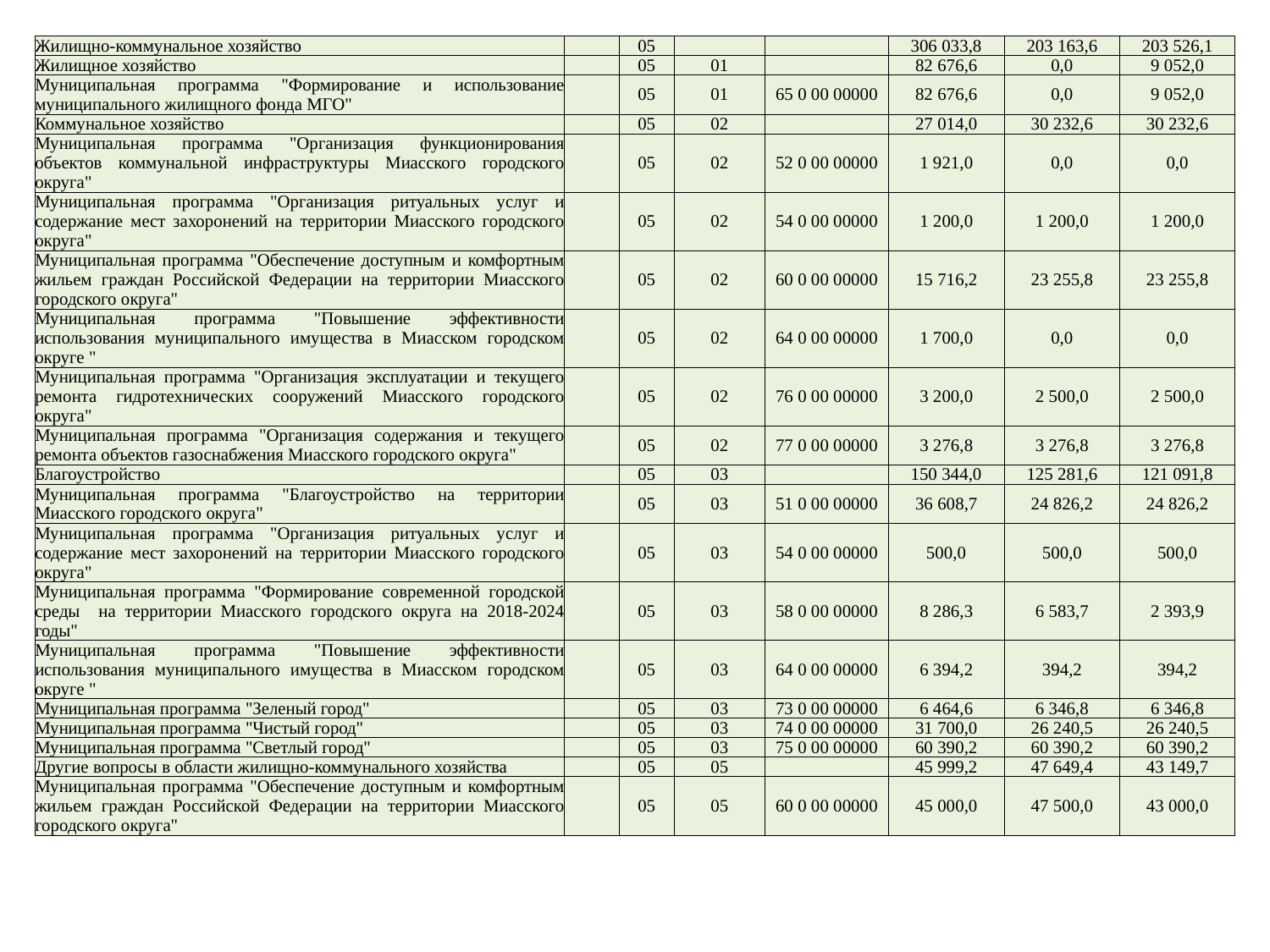

| Жилищно-коммунальное хозяйство |  | 05 |  |  | 306 033,8 | 203 163,6 | 203 526,1 |
| --- | --- | --- | --- | --- | --- | --- | --- |
| Жилищное хозяйство |  | 05 | 01 |  | 82 676,6 | 0,0 | 9 052,0 |
| Муниципальная программа "Формирование и использование муниципального жилищного фонда МГО" |  | 05 | 01 | 65 0 00 00000 | 82 676,6 | 0,0 | 9 052,0 |
| Коммунальное хозяйство |  | 05 | 02 |  | 27 014,0 | 30 232,6 | 30 232,6 |
| Муниципальная программа "Организация функционирования объектов коммунальной инфраструктуры Миасского городского округа" |  | 05 | 02 | 52 0 00 00000 | 1 921,0 | 0,0 | 0,0 |
| Муниципальная программа "Организация ритуальных услуг и содержание мест захоронений на территории Миасского городского округа" |  | 05 | 02 | 54 0 00 00000 | 1 200,0 | 1 200,0 | 1 200,0 |
| Муниципальная программа "Обеспечение доступным и комфортным жильем граждан Российской Федерации на территории Миасского городского округа" |  | 05 | 02 | 60 0 00 00000 | 15 716,2 | 23 255,8 | 23 255,8 |
| Муниципальная программа "Повышение эффективности использования муниципального имущества в Миасском городском округе " |  | 05 | 02 | 64 0 00 00000 | 1 700,0 | 0,0 | 0,0 |
| Муниципальная программа "Организация эксплуатации и текущего ремонта гидротехнических сооружений Миасского городского округа" |  | 05 | 02 | 76 0 00 00000 | 3 200,0 | 2 500,0 | 2 500,0 |
| Муниципальная программа "Организация содержания и текущего ремонта объектов газоснабжения Миасского городского округа" |  | 05 | 02 | 77 0 00 00000 | 3 276,8 | 3 276,8 | 3 276,8 |
| Благоустройство |  | 05 | 03 |  | 150 344,0 | 125 281,6 | 121 091,8 |
| Муниципальная программа "Благоустройство на территории Миасского городского округа" |  | 05 | 03 | 51 0 00 00000 | 36 608,7 | 24 826,2 | 24 826,2 |
| Муниципальная программа "Организация ритуальных услуг и содержание мест захоронений на территории Миасского городского округа" |  | 05 | 03 | 54 0 00 00000 | 500,0 | 500,0 | 500,0 |
| Муниципальная программа "Формирование современной городской среды на территории Миасского городского округа на 2018-2024 годы" |  | 05 | 03 | 58 0 00 00000 | 8 286,3 | 6 583,7 | 2 393,9 |
| Муниципальная программа "Повышение эффективности использования муниципального имущества в Миасском городском округе " |  | 05 | 03 | 64 0 00 00000 | 6 394,2 | 394,2 | 394,2 |
| Муниципальная программа "Зеленый город" |  | 05 | 03 | 73 0 00 00000 | 6 464,6 | 6 346,8 | 6 346,8 |
| Муниципальная программа "Чистый город" |  | 05 | 03 | 74 0 00 00000 | 31 700,0 | 26 240,5 | 26 240,5 |
| Муниципальная программа "Светлый город" |  | 05 | 03 | 75 0 00 00000 | 60 390,2 | 60 390,2 | 60 390,2 |
| Другие вопросы в области жилищно-коммунального хозяйства |  | 05 | 05 |  | 45 999,2 | 47 649,4 | 43 149,7 |
| Муниципальная программа "Обеспечение доступным и комфортным жильем граждан Российской Федерации на территории Миасского городского округа" |  | 05 | 05 | 60 0 00 00000 | 45 000,0 | 47 500,0 | 43 000,0 |